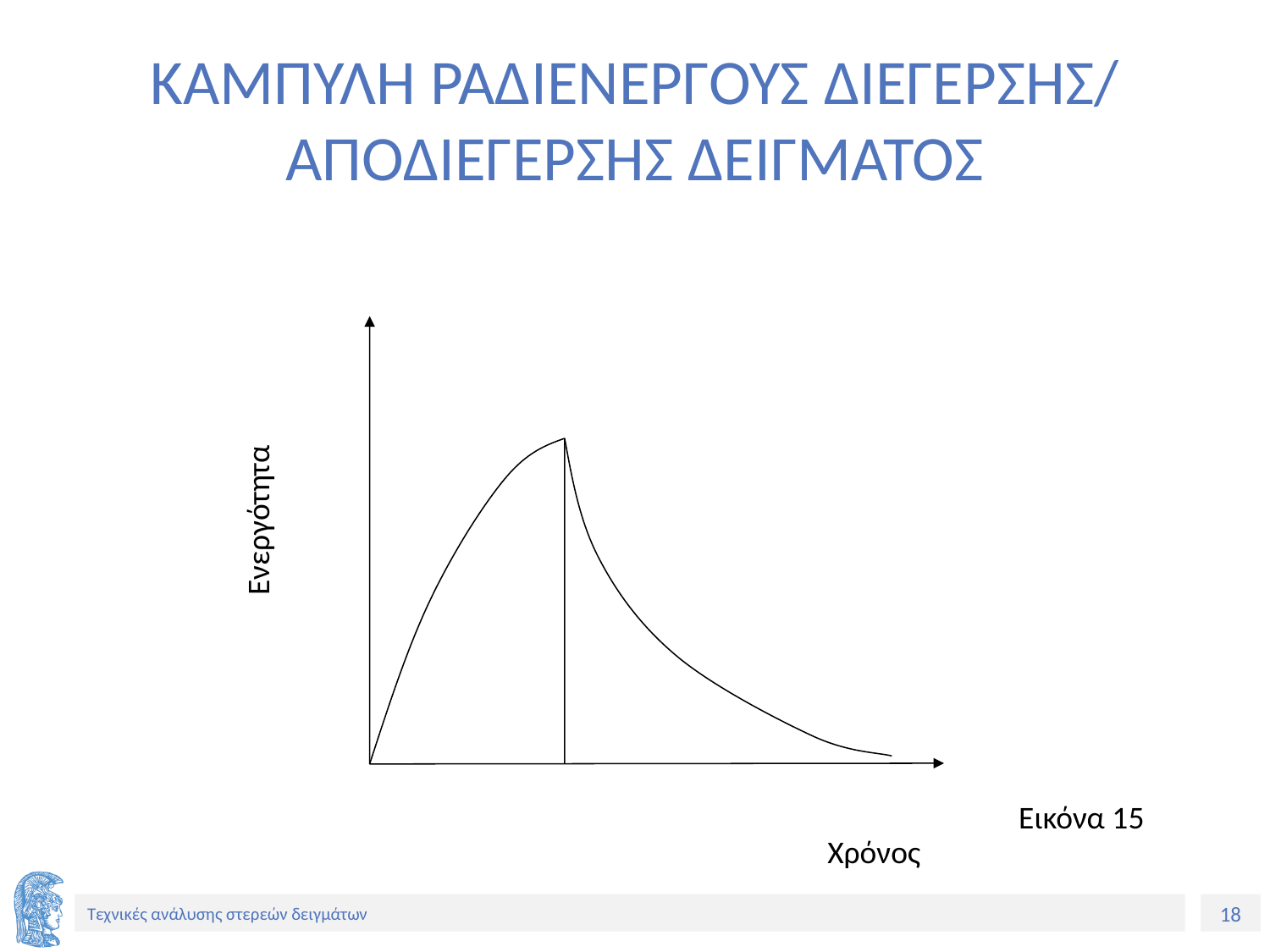

# ΚΑΜΠΥΛΗ ΡΑΔΙΕΝΕΡΓΟΥΣ ΔΙΕΓΕΡΣΗΣ/ ΑΠΟΔΙΕΓΕΡΣΗΣ ΔΕΙΓΜΑΤΟΣ

Ενεργότητα
Εικόνα 15
Χρόνος